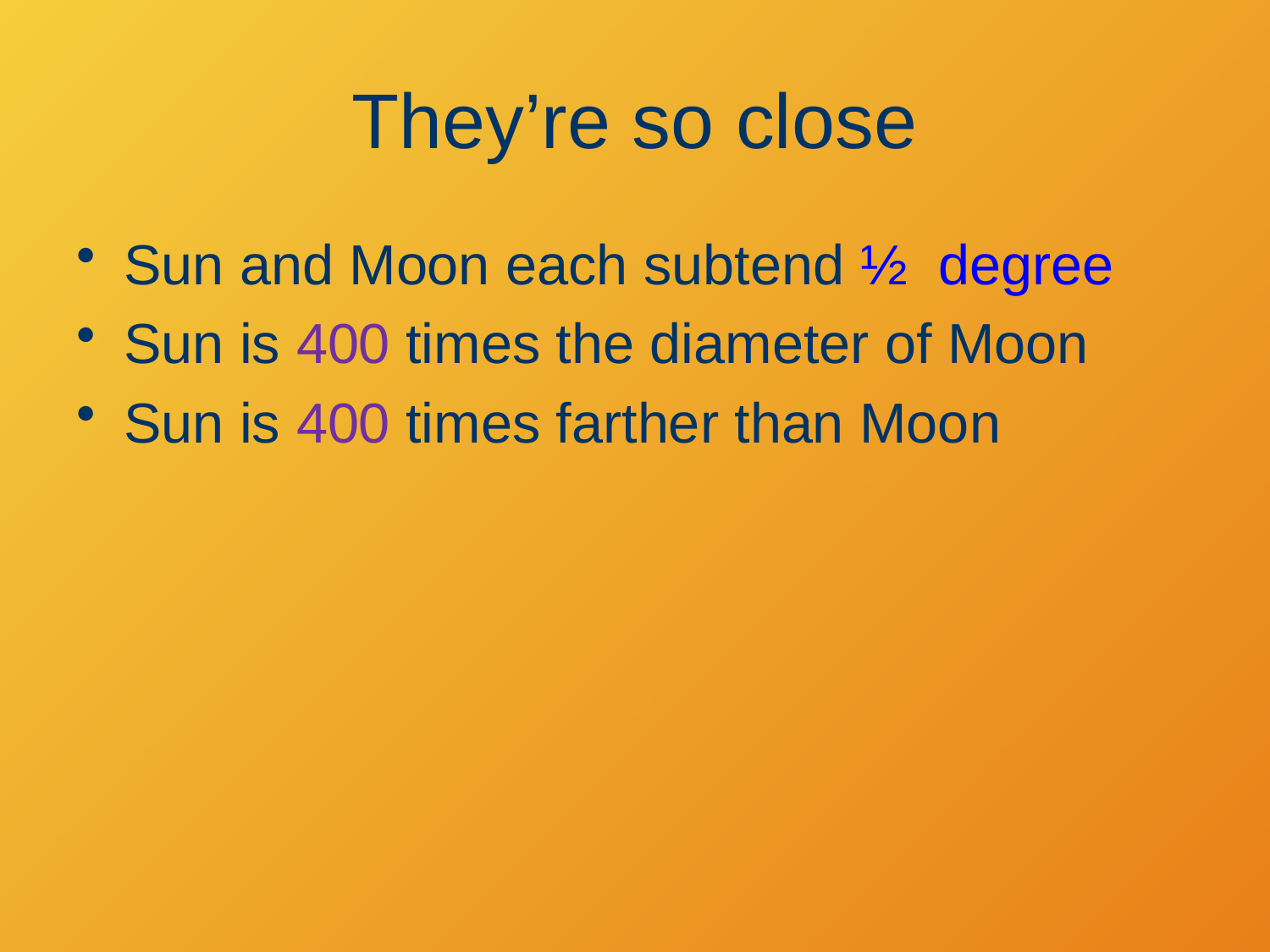

# They’re so close
Sun and Moon each subtend ½  degree
Sun is 400 times the diameter of Moon
Sun is 400 times farther than Moon